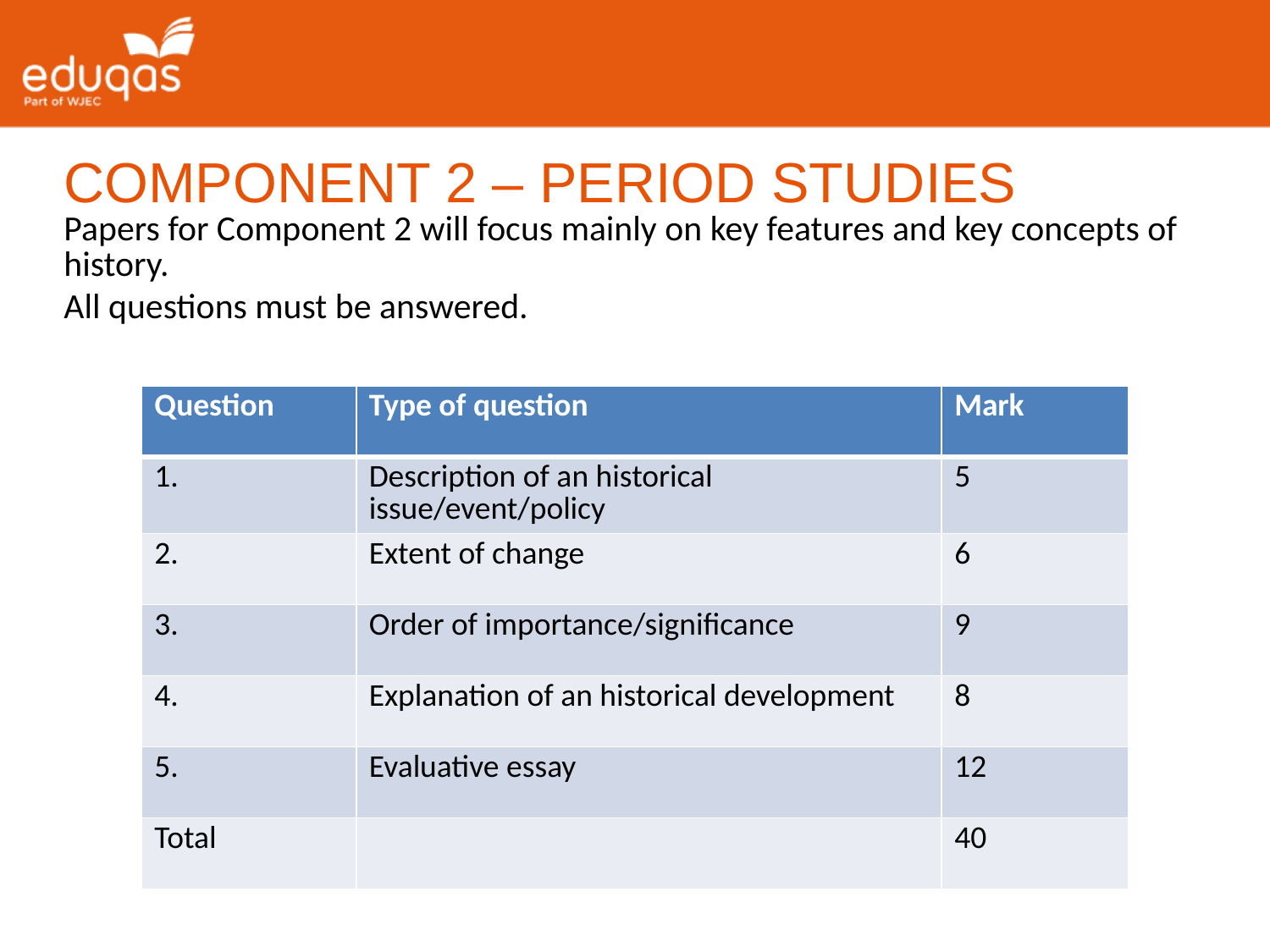

COMPONENT 2 – PERIOD STUDIES
Papers for Component 2 will focus mainly on key features and key concepts of history.
All questions must be answered.

| Question | Type of question | Mark |
| --- | --- | --- |
| 1. | Description of an historical issue/event/policy | 5 |
| 2. | Extent of change | 6 |
| 3. | Order of importance/significance | 9 |
| 4. | Explanation of an historical development | 8 |
| 5. | Evaluative essay | 12 |
| Total |  | 40 |